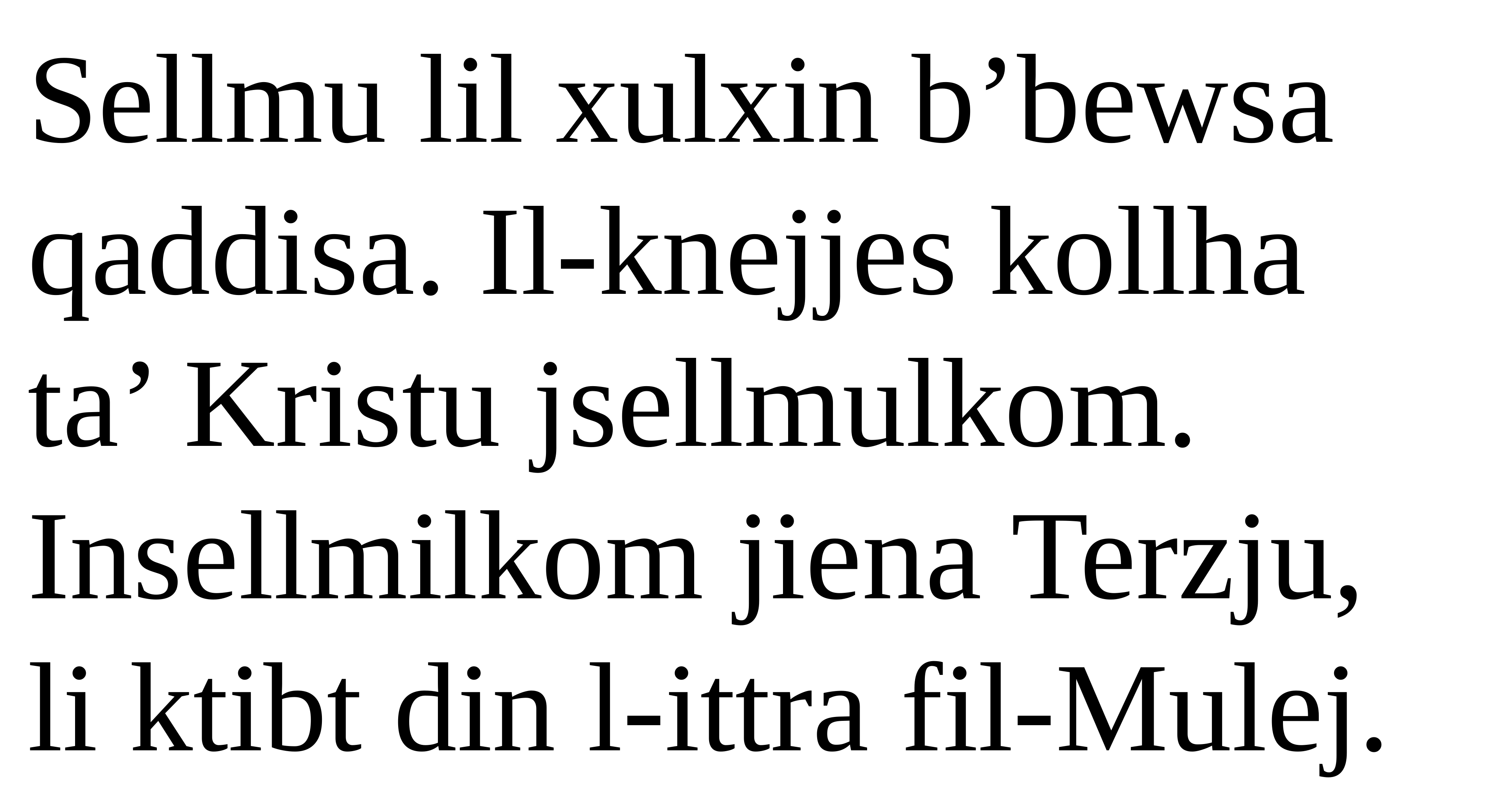

Sellmu lil xulxin b’bewsa
qaddisa. Il-knejjes kollha
ta’ Kristu jsellmulkom.
Insellmilkom jiena Terzju,
li ktibt din l-ittra fil-Mulej.